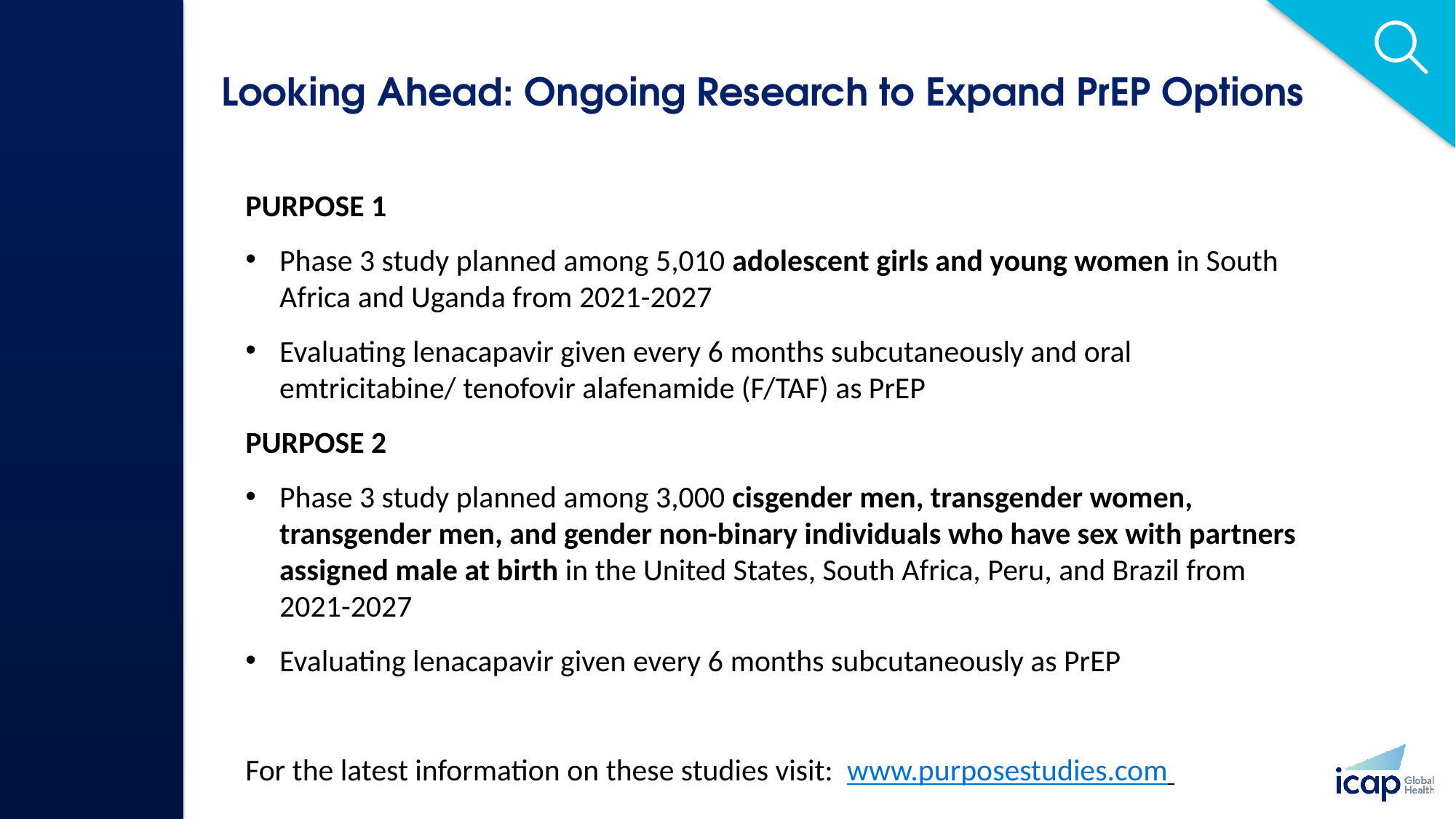

# Looking Ahead: Ongoing Research to Expand PrEP Options​
PURPOSE 1​
Phase 3 study planned among 5,010 adolescent girls and young women in South Africa and Uganda from 2021-2027
Evaluating lenacapavir given every 6 months subcutaneously and oral emtricitabine/ tenofovir alafenamide (F/TAF) as PrEP
PURPOSE 2​
Phase 3 study planned among 3,000 cisgender men, transgender women, transgender men, and gender non-binary individuals who have sex with partners assigned male at birth in the United States, South Africa, Peru, and Brazil from 2021-2027
Evaluating lenacapavir given every 6 months subcutaneously as PrEP

For the latest information on these studies visit:  www.purposestudies.com